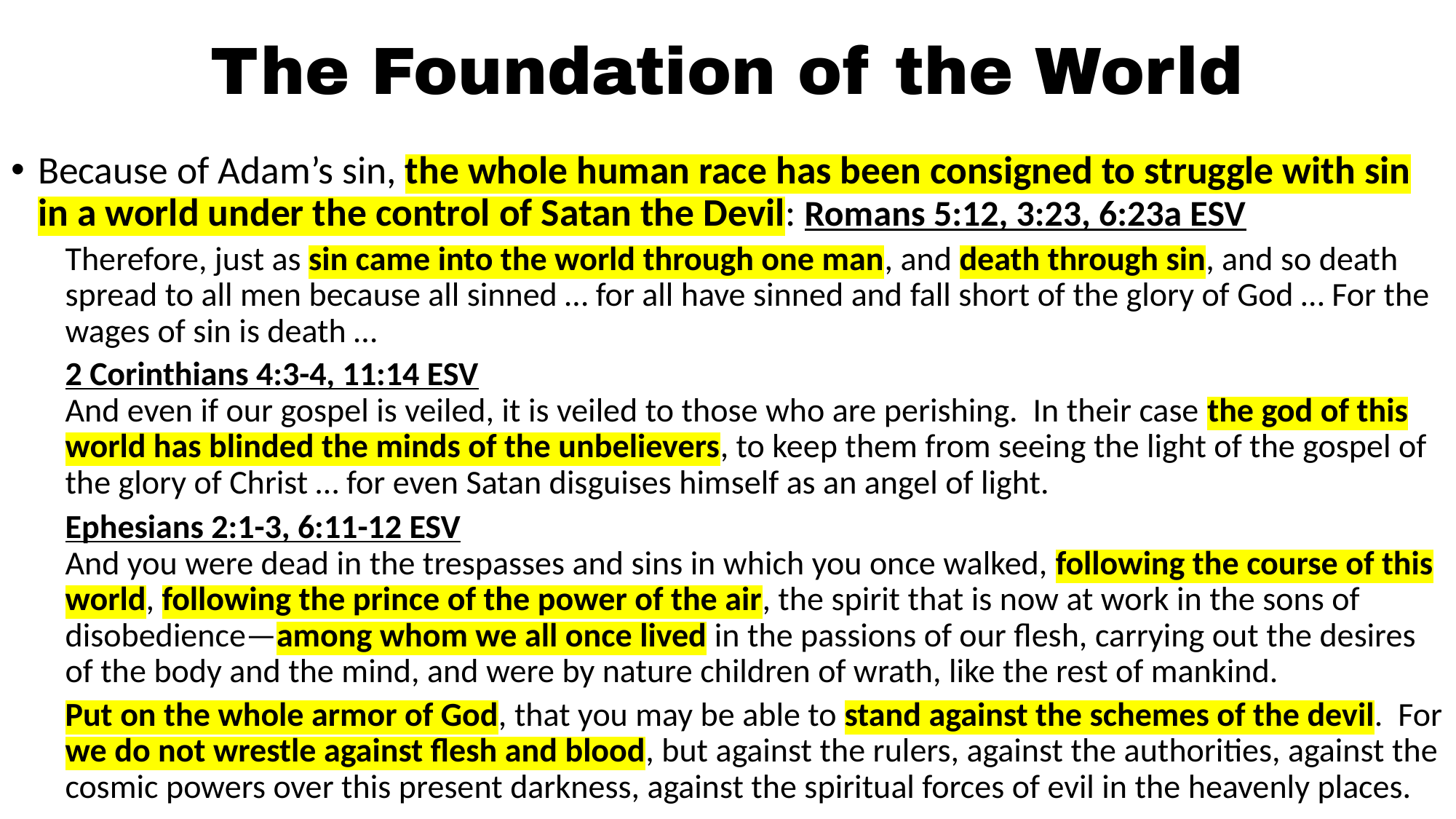

# The Foundation of the World
Because of Adam’s sin, the whole human race has been consigned to struggle with sin in a world under the control of Satan the Devil: Romans 5:12, 3:23, 6:23a ESV
Therefore, just as sin came into the world through one man, and death through sin, and so death spread to all men because all sinned … for all have sinned and fall short of the glory of God … For the wages of sin is death …
2 Corinthians 4:3-4, 11:14 ESV
And even if our gospel is veiled, it is veiled to those who are perishing.  In their case the god of this world has blinded the minds of the unbelievers, to keep them from seeing the light of the gospel of the glory of Christ … for even Satan disguises himself as an angel of light.
Ephesians 2:1-3, 6:11-12 ESV
And you were dead in the trespasses and sins in which you once walked, following the course of this world, following the prince of the power of the air, the spirit that is now at work in the sons of disobedience—among whom we all once lived in the passions of our flesh, carrying out the desires of the body and the mind, and were by nature children of wrath, like the rest of mankind.
Put on the whole armor of God, that you may be able to stand against the schemes of the devil.  For we do not wrestle against flesh and blood, but against the rulers, against the authorities, against the cosmic powers over this present darkness, against the spiritual forces of evil in the heavenly places.